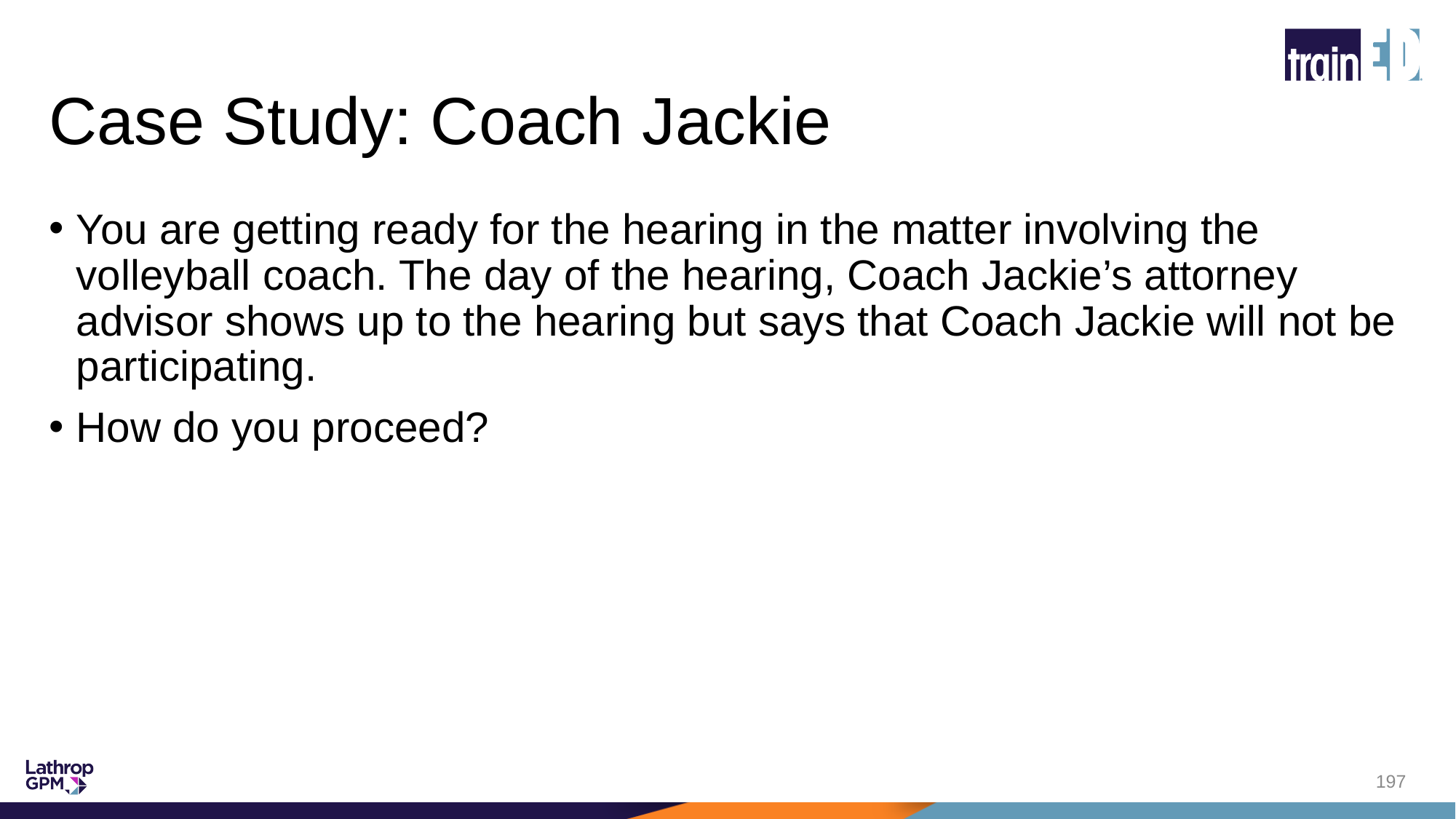

# Case Study: Coach Jackie
You are getting ready for the hearing in the matter involving the volleyball coach. The day of the hearing, Coach Jackie’s attorney advisor shows up to the hearing but says that Coach Jackie will not be participating.
How do you proceed?

197